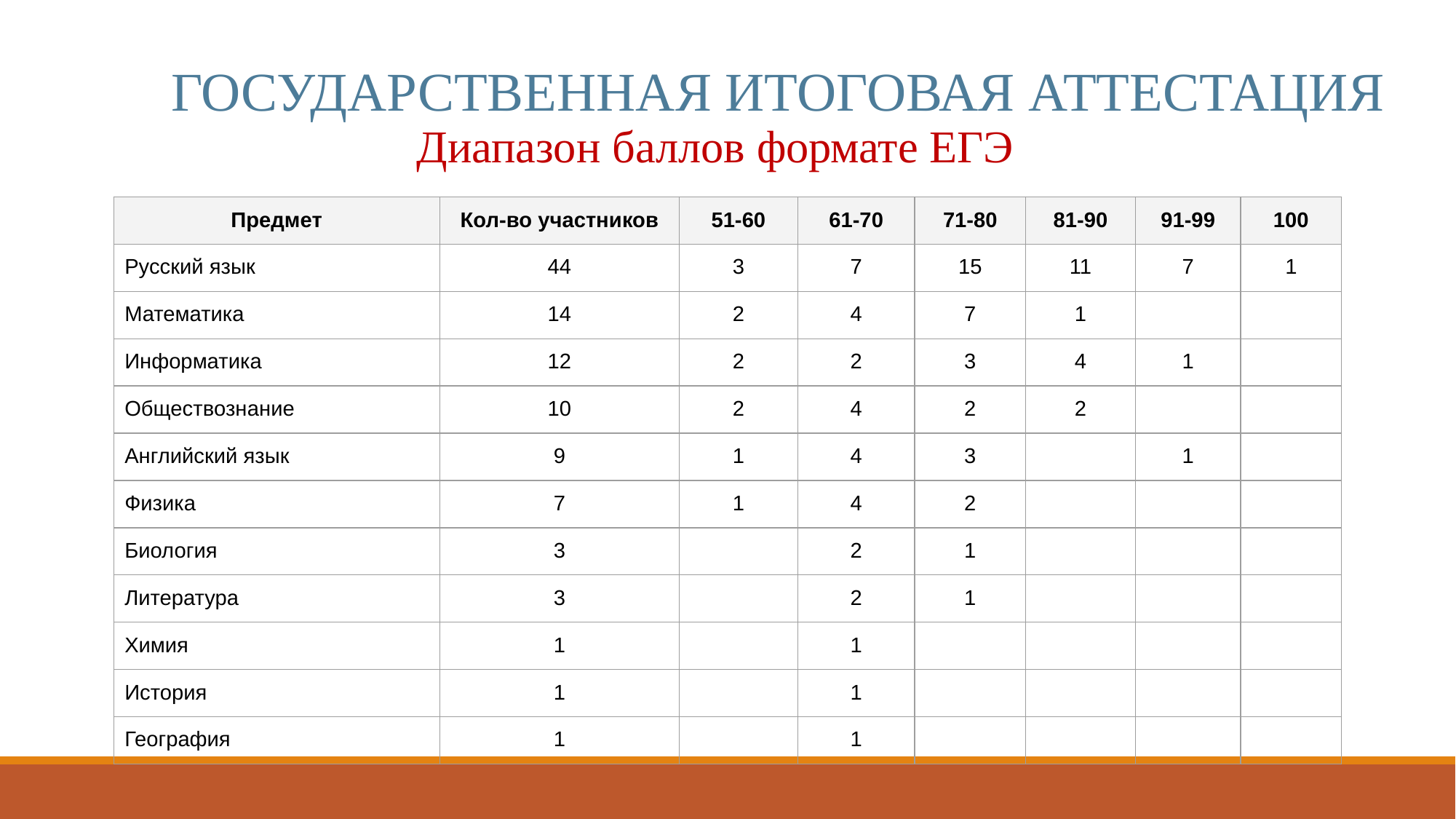

ГОСУДАРСТВЕННАЯ ИТОГОВАЯ АТТЕСТАЦИЯ
Диапазон баллов формате ЕГЭ
| Предмет | Кол-во участников | 51-60 | 61-70 | 71-80 | 81-90 | 91-99 | 100 |
| --- | --- | --- | --- | --- | --- | --- | --- |
| Русский язык | 44 | 3 | 7 | 15 | 11 | 7 | 1 |
| Математика | 14 | 2 | 4 | 7 | 1 |  |  |
| Информатика | 12 | 2 | 2 | 3 | 4 | 1 |  |
| Обществознание | 10 | 2 | 4 | 2 | 2 |  |  |
| Английский язык | 9 | 1 | 4 | 3 |  | 1 |  |
| Физика | 7 | 1 | 4 | 2 |  |  |  |
| Биология | 3 |  | 2 | 1 |  |  |  |
| Литература | 3 |  | 2 | 1 |  |  |  |
| Химия | 1 |  | 1 |  |  |  |  |
| История | 1 |  | 1 |  |  |  |  |
| География | 1 |  | 1 |  |  |  |  |